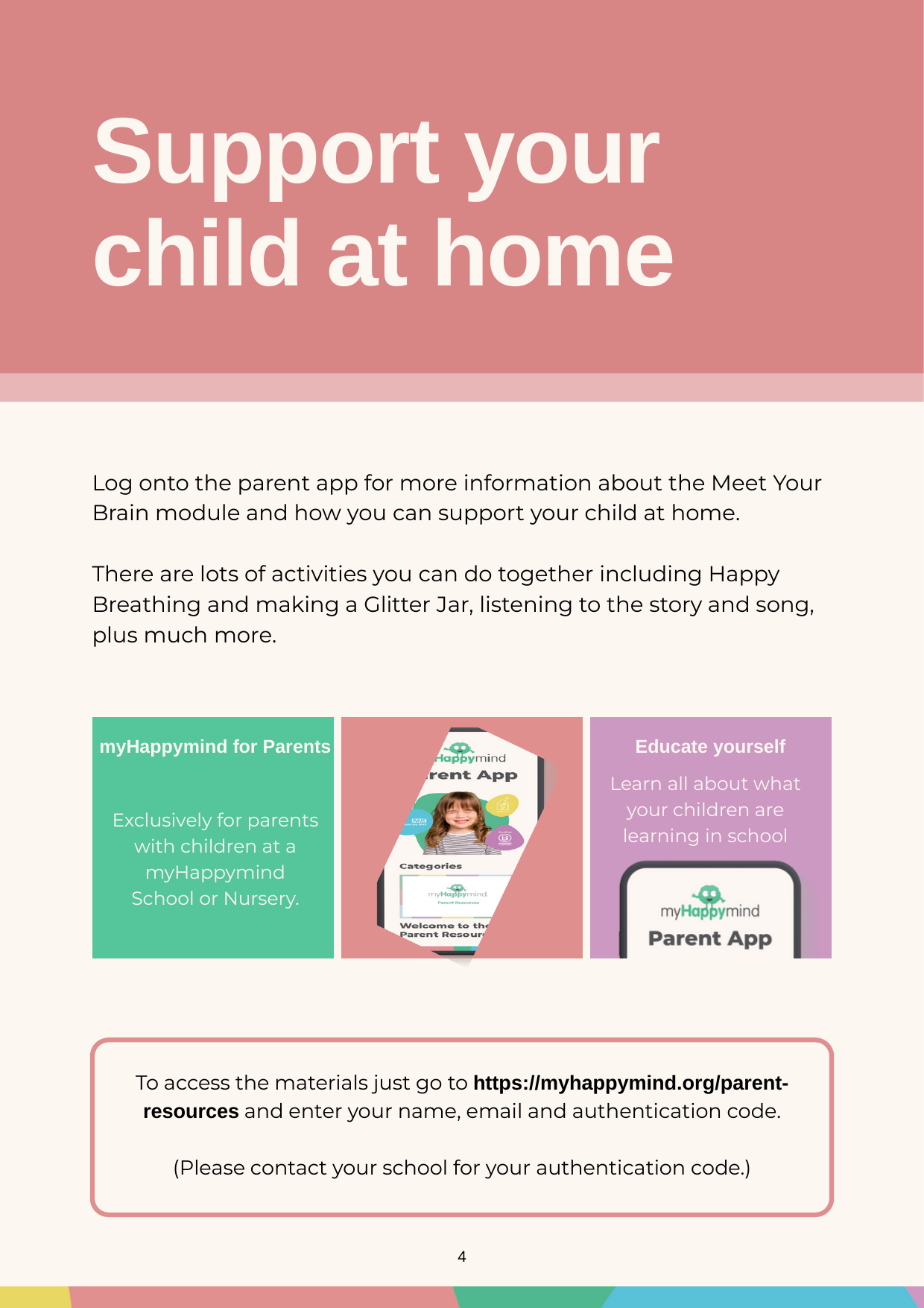

Support your child at home

Log onto the parent app for more information about the Meet Your Brain module and how you can support your child at home.

There are lots of activities you can do together including Happy Breathing and making a Glitter Jar, listening to the story and song, plus much more.

myHappymind for Parents
Educate yourself

Learn all about what your children are learning in school
Exclusively for parents with children at a myHappymind School or Nursery.

To access the materials just go to https://myhappymind.org/parent-resources and enter your name, email and authentication code.

(Please contact your school for your authentication code.)
4